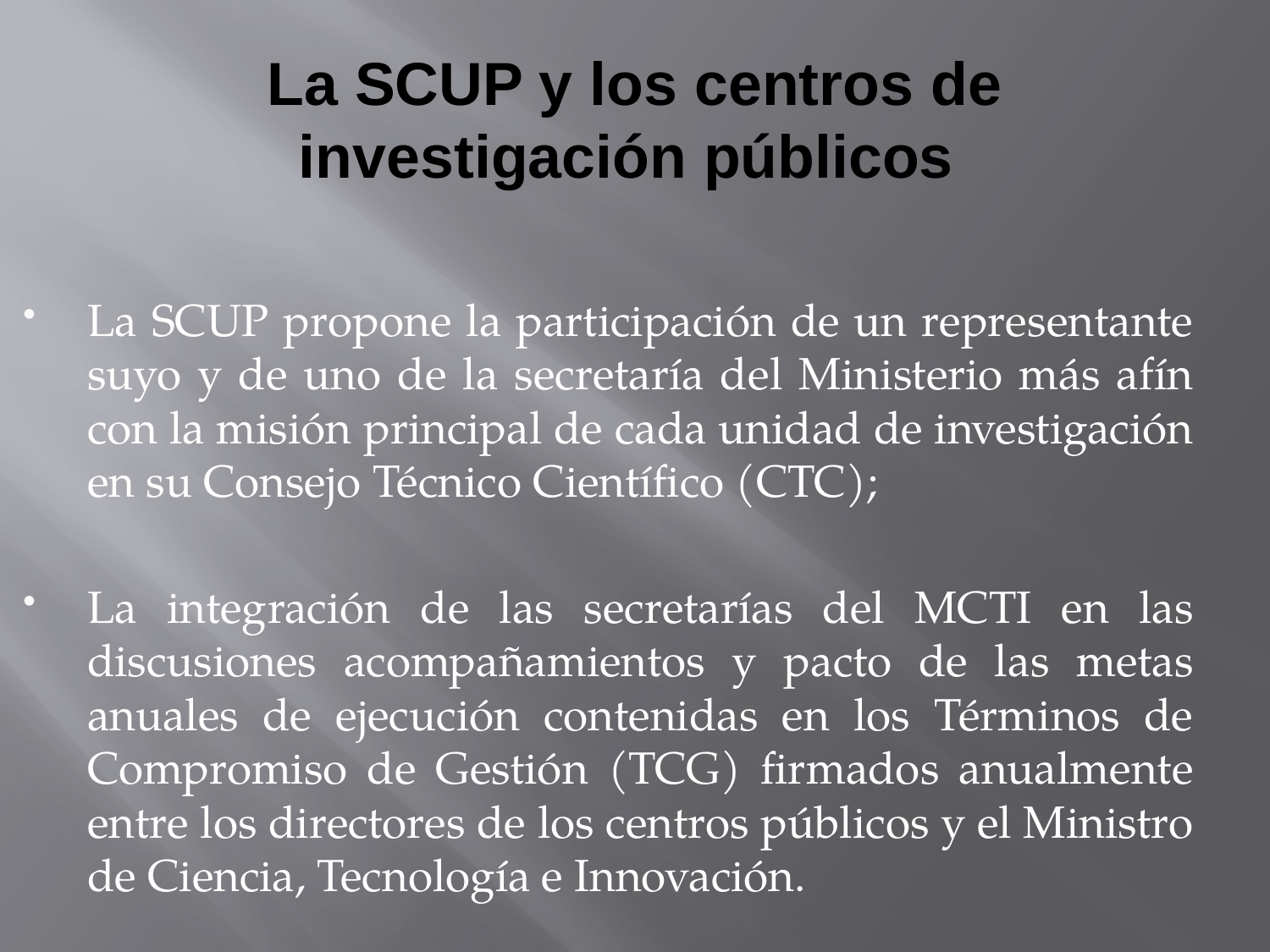

# La SCUP y los centros de investigación públicos

La SCUP propone la participación de un representante suyo y de uno de la secretaría del Ministerio más afín con la misión principal de cada unidad de investigación en su Consejo Técnico Científico (CTC);

La integración de las secretarías del MCTI en las discusiones acompañamientos y pacto de las metas anuales de ejecución contenidas en los Términos de Compromiso de Gestión (TCG) firmados anualmente entre los directores de los centros públicos y el Ministro de Ciencia, Tecnología e Innovación.